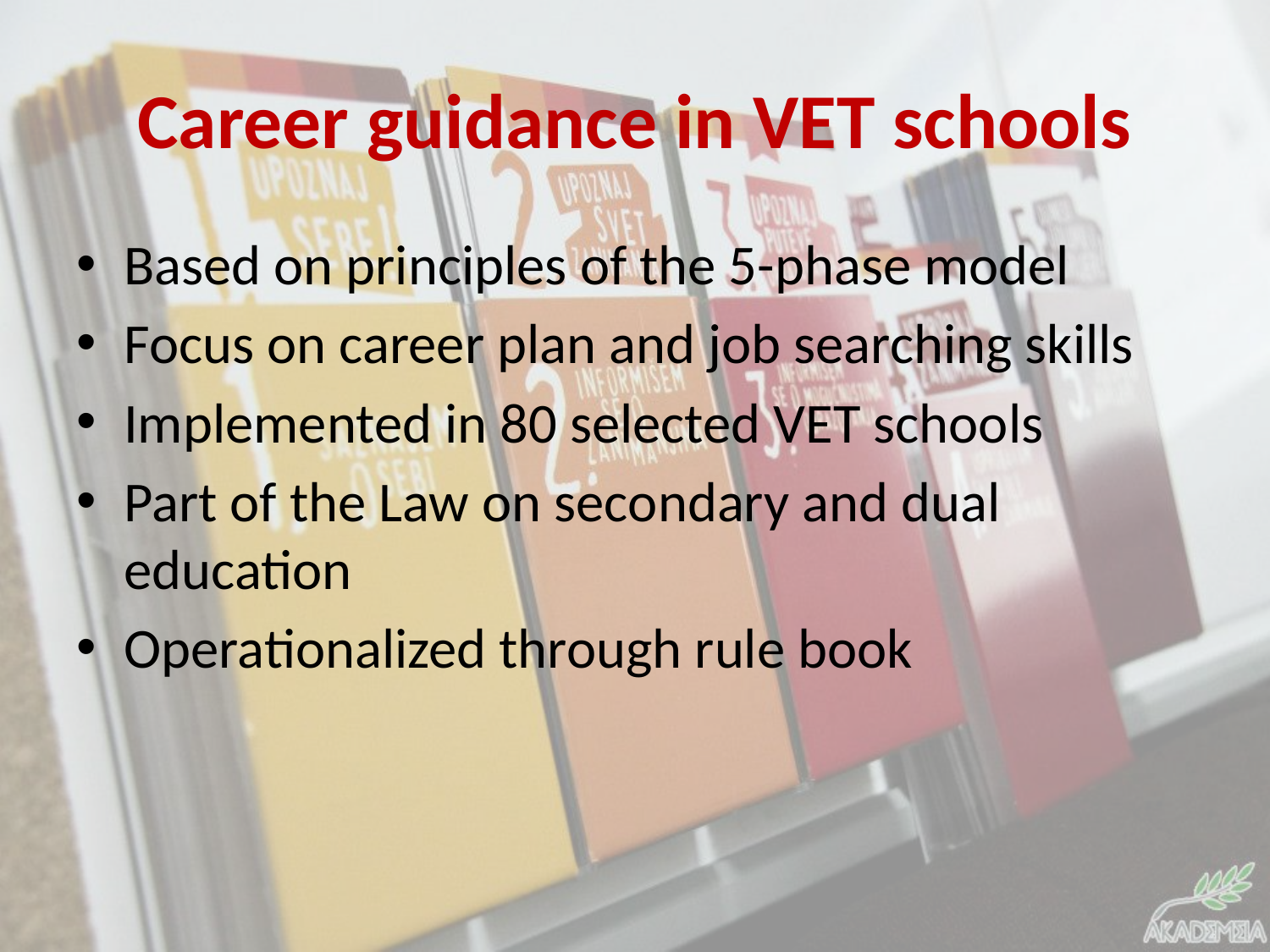

# Career guidance in VET schools
Based on principles of the 5-phase model
Focus on career plan and job searching skills
Implemented in 80 selected VET schools
Part of the Law on secondary and dual education
Operationalized through rule book